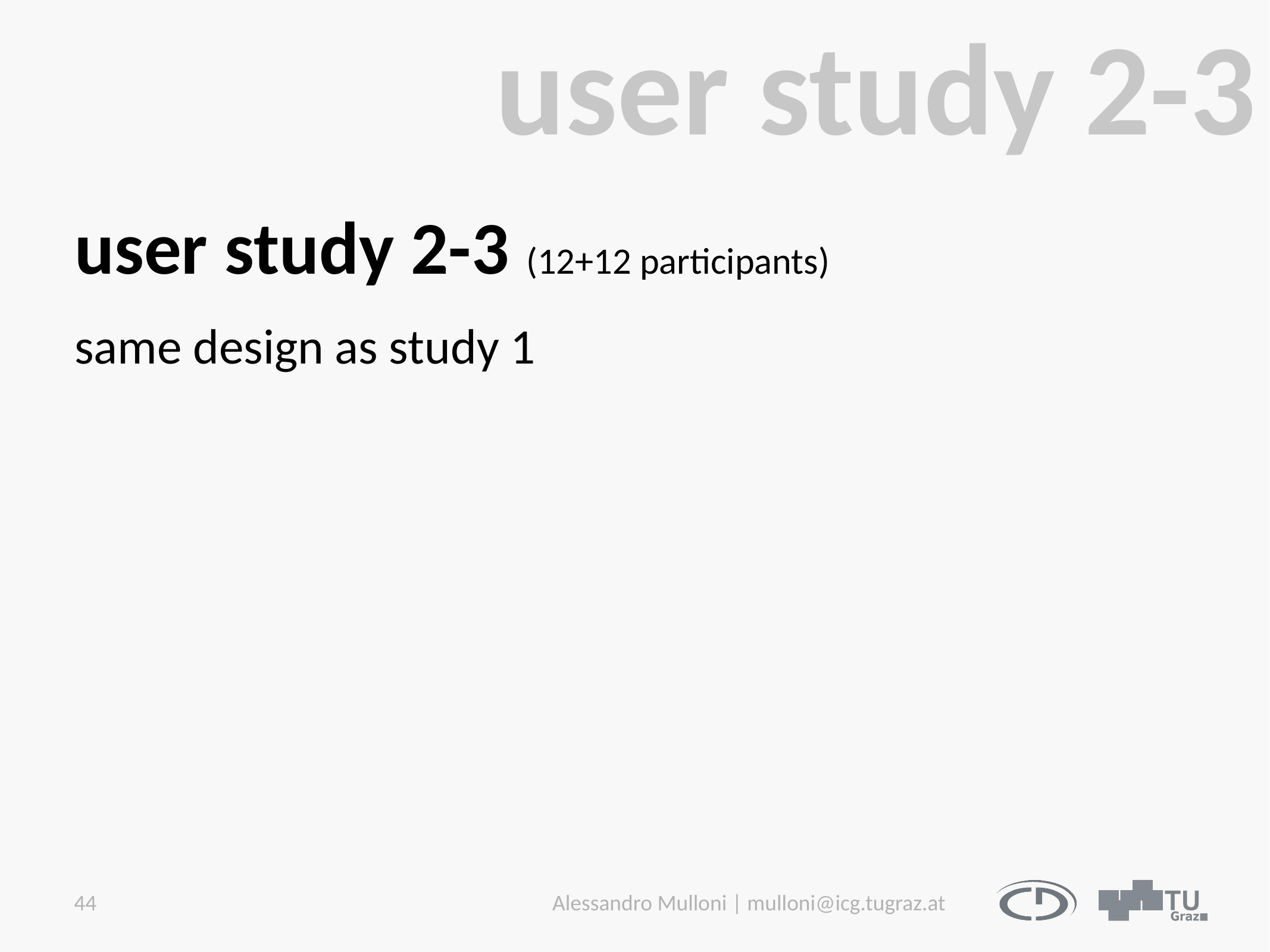

user study 2-3
user study 2-3 (12+12 participants)
same design as study 1